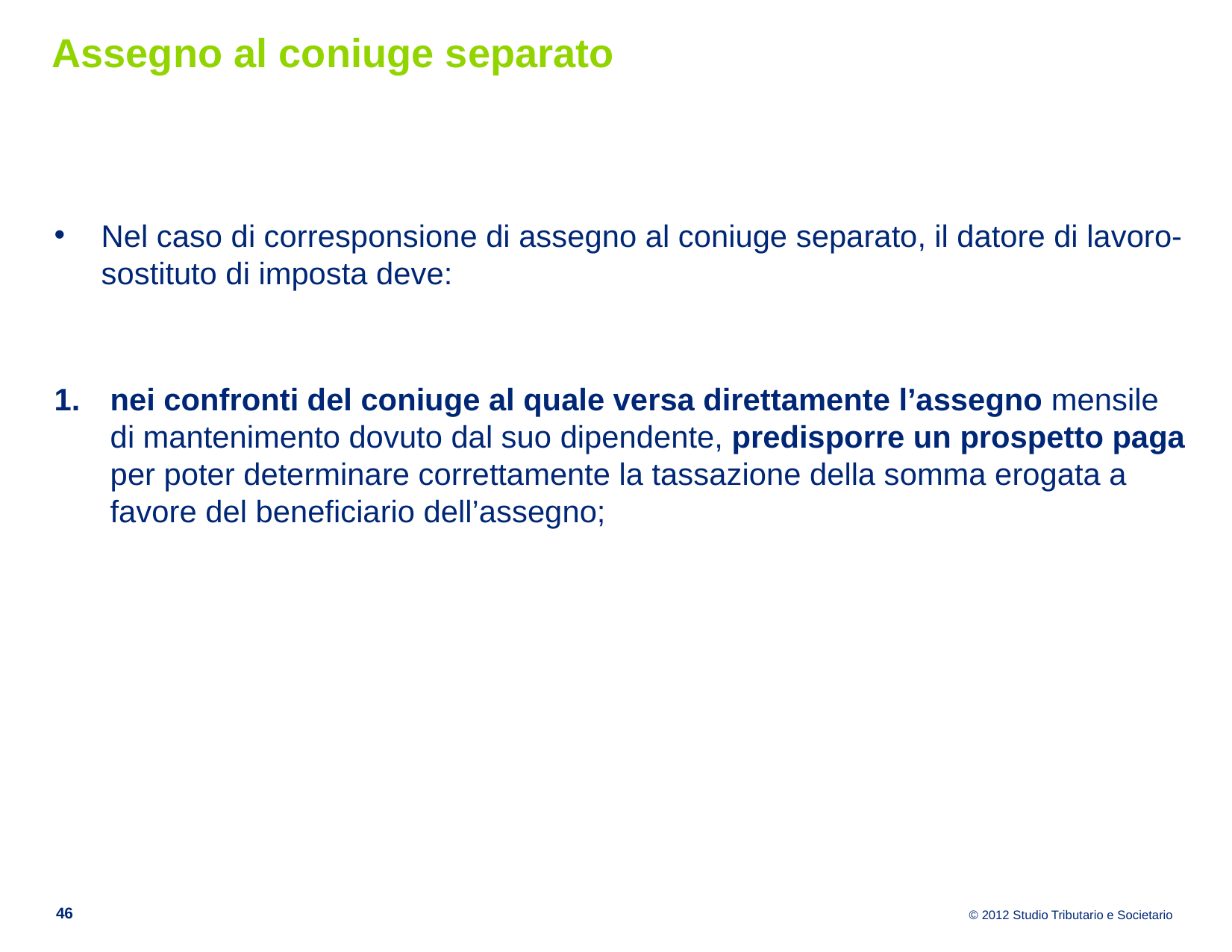

# Assegno al coniuge separato

Nel caso di corresponsione di assegno al coniuge separato, il datore di lavoro-sostituto di imposta deve:

nei confronti del coniuge al quale versa direttamente l’assegno mensile di mantenimento dovuto dal suo dipendente, predisporre un prospetto paga per poter determinare correttamente la tassazione della somma erogata a favore del beneficiario dell’assegno;

46